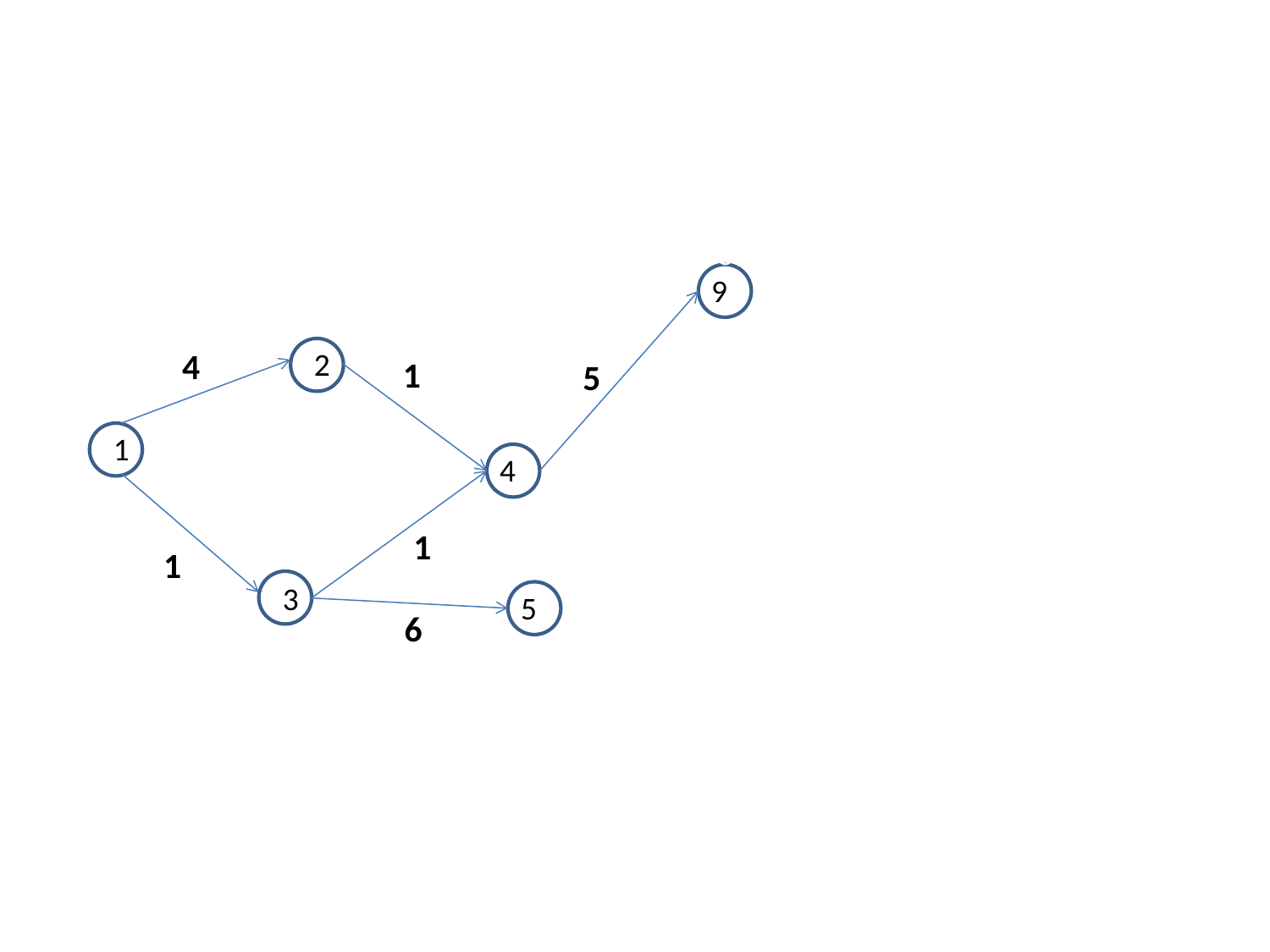

555
9
4

2
1
5

1

4
1
1

3

5
6